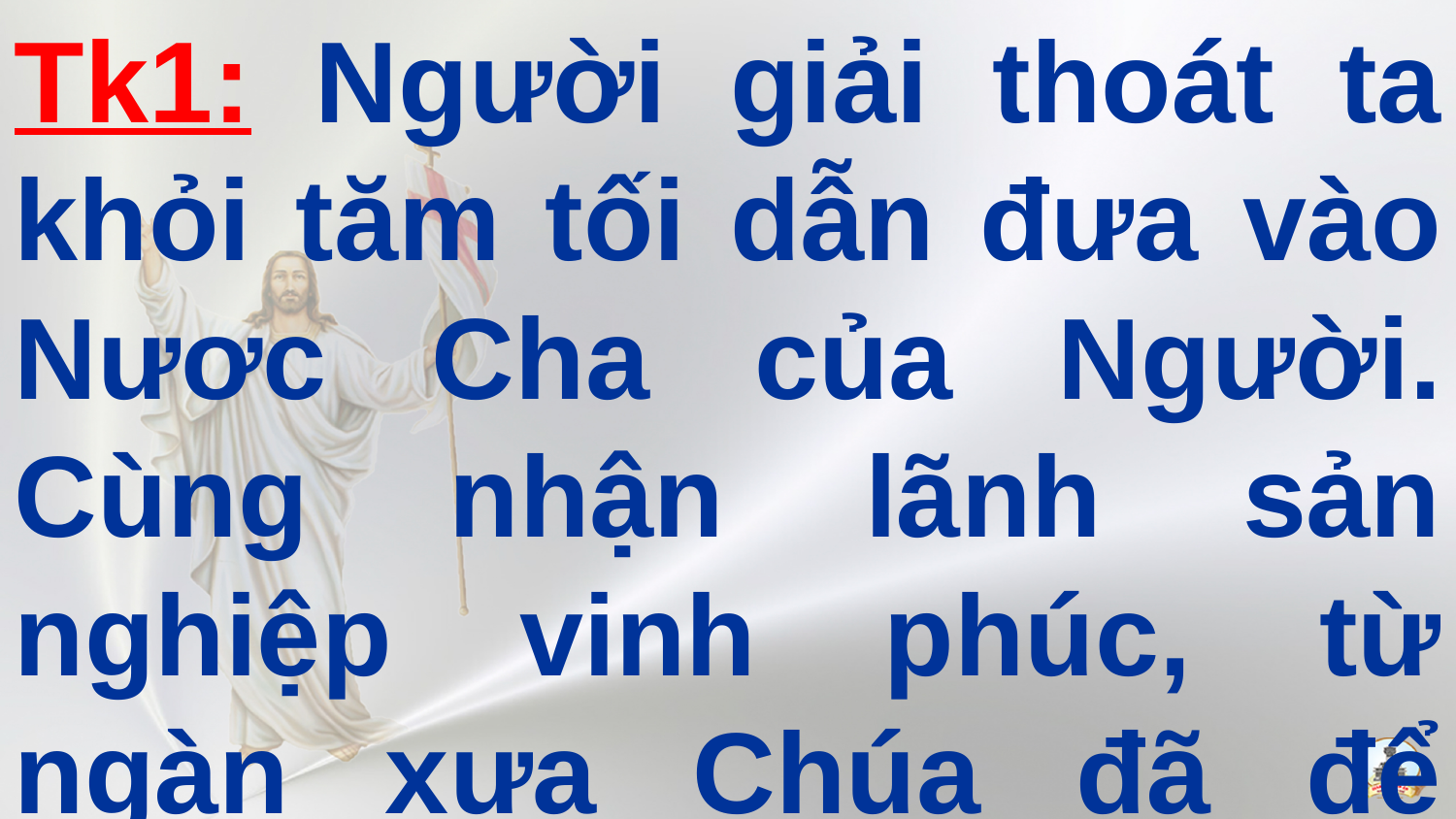

Tk1: Người giải thoát ta khỏi tăm tối dẫn đưa vào Nươc Cha của Người. Cùng nhận lãnh sản nghiệp vinh phúc, từ ngàn xưa Chúa đã để riêng.